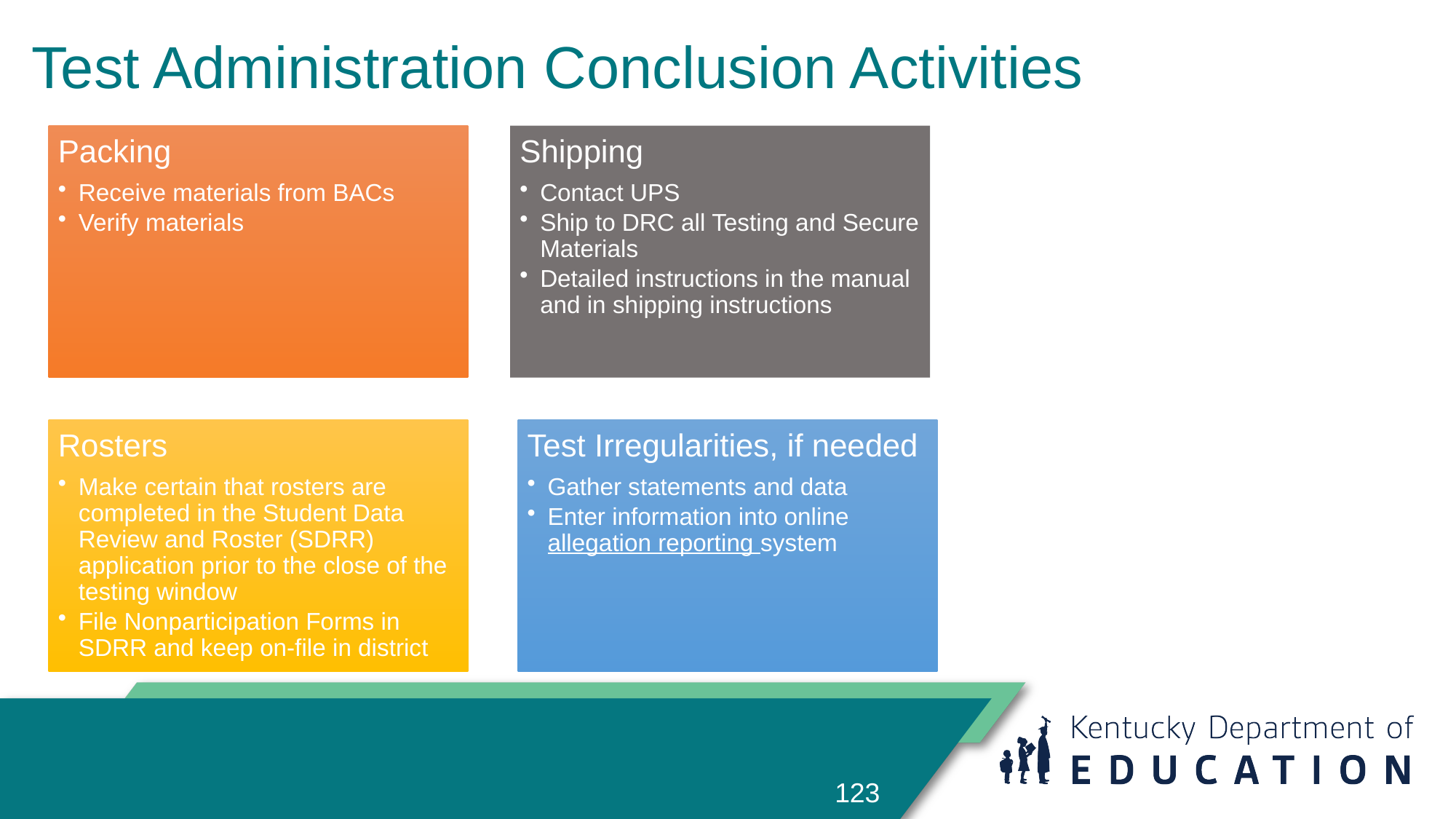

# Test Administration Conclusion Activities
Packing
Receive materials from BACs
Verify materials
Shipping
Contact UPS
Ship to DRC all Testing and Secure Materials
Detailed instructions in the manual and in shipping instructions
Rosters
Make certain that rosters are completed in the Student Data Review and Roster (SDRR) application prior to the close of the testing window
File Nonparticipation Forms in SDRR and keep on-file in district
Test Irregularities, if needed
Gather statements and data
Enter information into online allegation reporting system
123